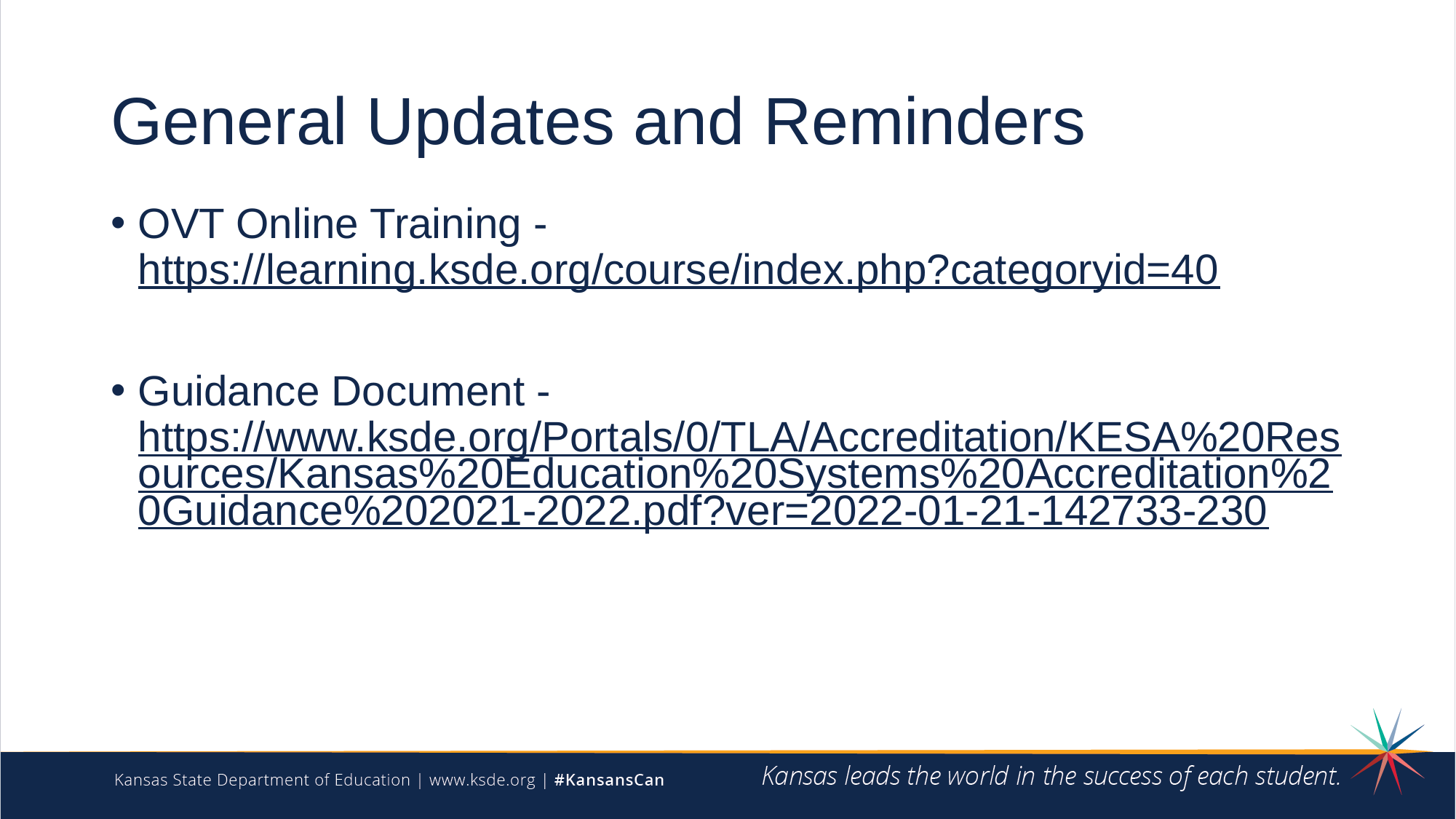

# General Updates and Reminders
OVT Online Training - https://learning.ksde.org/course/index.php?categoryid=40

Guidance Document - https://www.ksde.org/Portals/0/TLA/Accreditation/KESA%20Resources/Kansas%20Education%20Systems%20Accreditation%20Guidance%202021-2022.pdf?ver=2022-01-21-142733-230